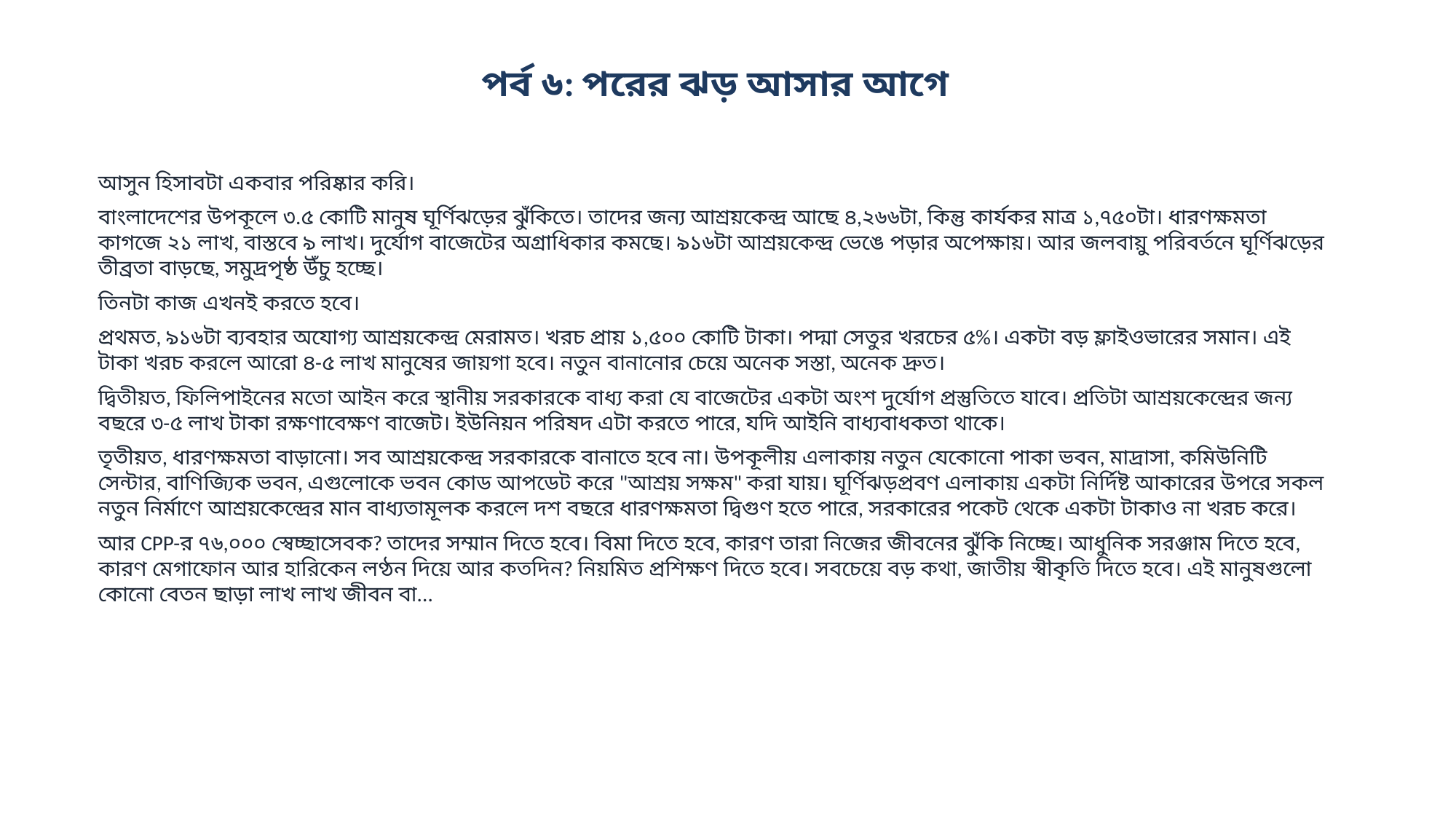

পর্ব ৬: পরের ঝড় আসার আগে
আসুন হিসাবটা একবার পরিষ্কার করি।
বাংলাদেশের উপকূলে ৩.৫ কোটি মানুষ ঘূর্ণিঝড়ের ঝুঁকিতে। তাদের জন্য আশ্রয়কেন্দ্র আছে ৪,২৬৬টা, কিন্তু কার্যকর মাত্র ১,৭৫০টা। ধারণক্ষমতা কাগজে ২১ লাখ, বাস্তবে ৯ লাখ। দুর্যোগ বাজেটের অগ্রাধিকার কমছে। ৯১৬টা আশ্রয়কেন্দ্র ভেঙে পড়ার অপেক্ষায়। আর জলবায়ু পরিবর্তনে ঘূর্ণিঝড়ের তীব্রতা বাড়ছে, সমুদ্রপৃষ্ঠ উঁচু হচ্ছে।
তিনটা কাজ এখনই করতে হবে।
প্রথমত, ৯১৬টা ব্যবহার অযোগ্য আশ্রয়কেন্দ্র মেরামত। খরচ প্রায় ১,৫০০ কোটি টাকা। পদ্মা সেতুর খরচের ৫%। একটা বড় ফ্লাইওভারের সমান। এই টাকা খরচ করলে আরো ৪-৫ লাখ মানুষের জায়গা হবে। নতুন বানানোর চেয়ে অনেক সস্তা, অনেক দ্রুত।
দ্বিতীয়ত, ফিলিপাইনের মতো আইন করে স্থানীয় সরকারকে বাধ্য করা যে বাজেটের একটা অংশ দুর্যোগ প্রস্তুতিতে যাবে। প্রতিটা আশ্রয়কেন্দ্রের জন্য বছরে ৩-৫ লাখ টাকা রক্ষণাবেক্ষণ বাজেট। ইউনিয়ন পরিষদ এটা করতে পারে, যদি আইনি বাধ্যবাধকতা থাকে।
তৃতীয়ত, ধারণক্ষমতা বাড়ানো। সব আশ্রয়কেন্দ্র সরকারকে বানাতে হবে না। উপকূলীয় এলাকায় নতুন যেকোনো পাকা ভবন, মাদ্রাসা, কমিউনিটি সেন্টার, বাণিজ্যিক ভবন, এগুলোকে ভবন কোড আপডেট করে "আশ্রয় সক্ষম" করা যায়। ঘূর্ণিঝড়প্রবণ এলাকায় একটা নির্দিষ্ট আকারের উপরে সকল নতুন নির্মাণে আশ্রয়কেন্দ্রের মান বাধ্যতামূলক করলে দশ বছরে ধারণক্ষমতা দ্বিগুণ হতে পারে, সরকারের পকেট থেকে একটা টাকাও না খরচ করে।
আর CPP-র ৭৬,০০০ স্বেচ্ছাসেবক? তাদের সম্মান দিতে হবে। বিমা দিতে হবে, কারণ তারা নিজের জীবনের ঝুঁকি নিচ্ছে। আধুনিক সরঞ্জাম দিতে হবে, কারণ মেগাফোন আর হারিকেন লণ্ঠন দিয়ে আর কতদিন? নিয়মিত প্রশিক্ষণ দিতে হবে। সবচেয়ে বড় কথা, জাতীয় স্বীকৃতি দিতে হবে। এই মানুষগুলো কোনো বেতন ছাড়া লাখ লাখ জীবন বা...